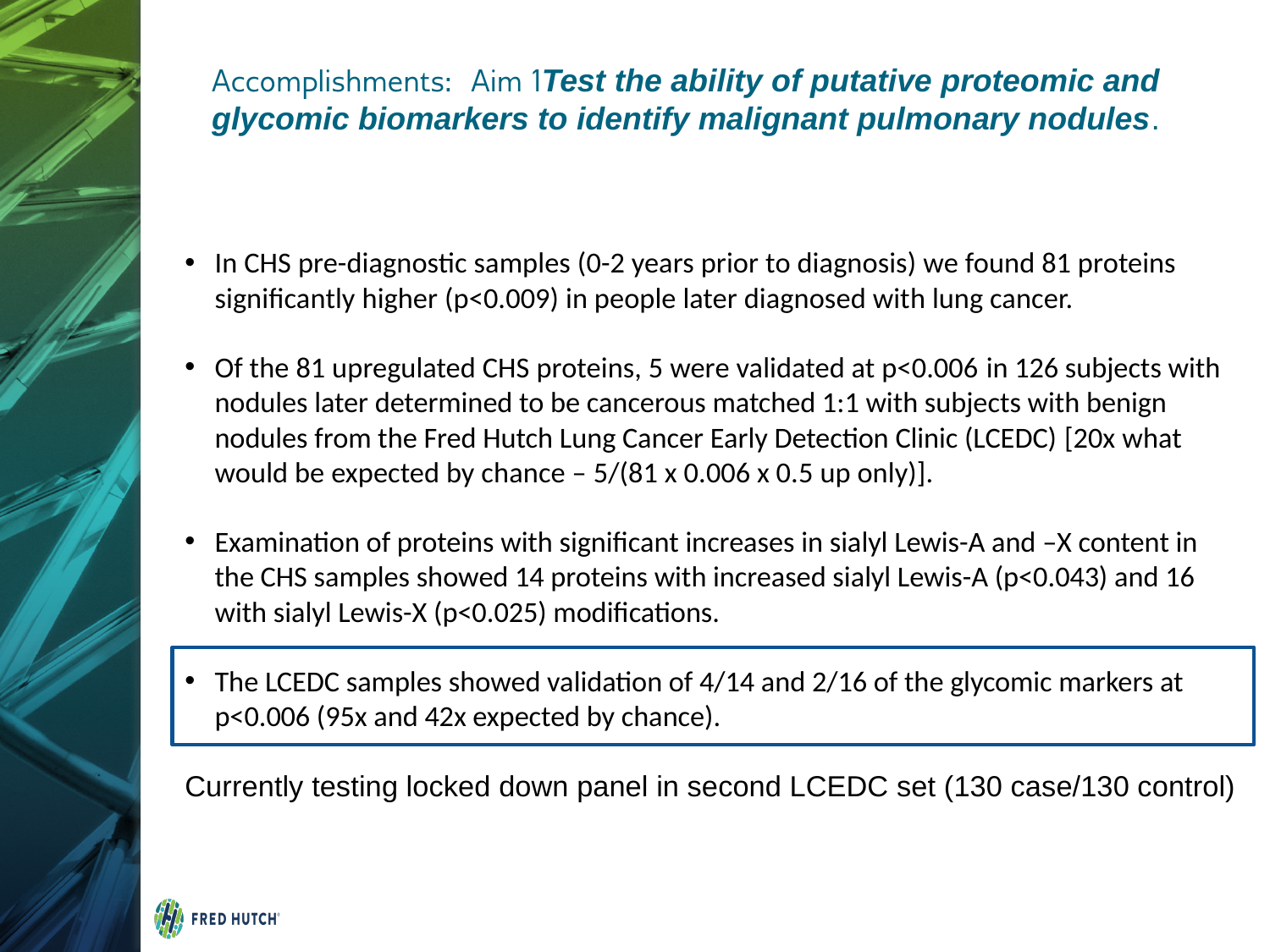

# Accomplishments:  Aim 1Test the ability of putative proteomic and glycomic biomarkers to identify malignant pulmonary nodules.
In CHS pre-diagnostic samples (0-2 years prior to diagnosis) we found 81 proteins significantly higher (p<0.009) in people later diagnosed with lung cancer.

Of the 81 upregulated CHS proteins, 5 were validated at p<0.006 in 126 subjects with nodules later determined to be cancerous matched 1:1 with subjects with benign nodules from the Fred Hutch Lung Cancer Early Detection Clinic (LCEDC) [20x what would be expected by chance – 5/(81 x 0.006 x 0.5 up only)].

Examination of proteins with significant increases in sialyl Lewis-A and –X content in the CHS samples showed 14 proteins with increased sialyl Lewis-A (p<0.043) and 16 with sialyl Lewis-X (p<0.025) modifications.

The LCEDC samples showed validation of 4/14 and 2/16 of the glycomic markers at p<0.006 (95x and 42x expected by chance).

Currently testing locked down panel in second LCEDC set (130 case/130 control)